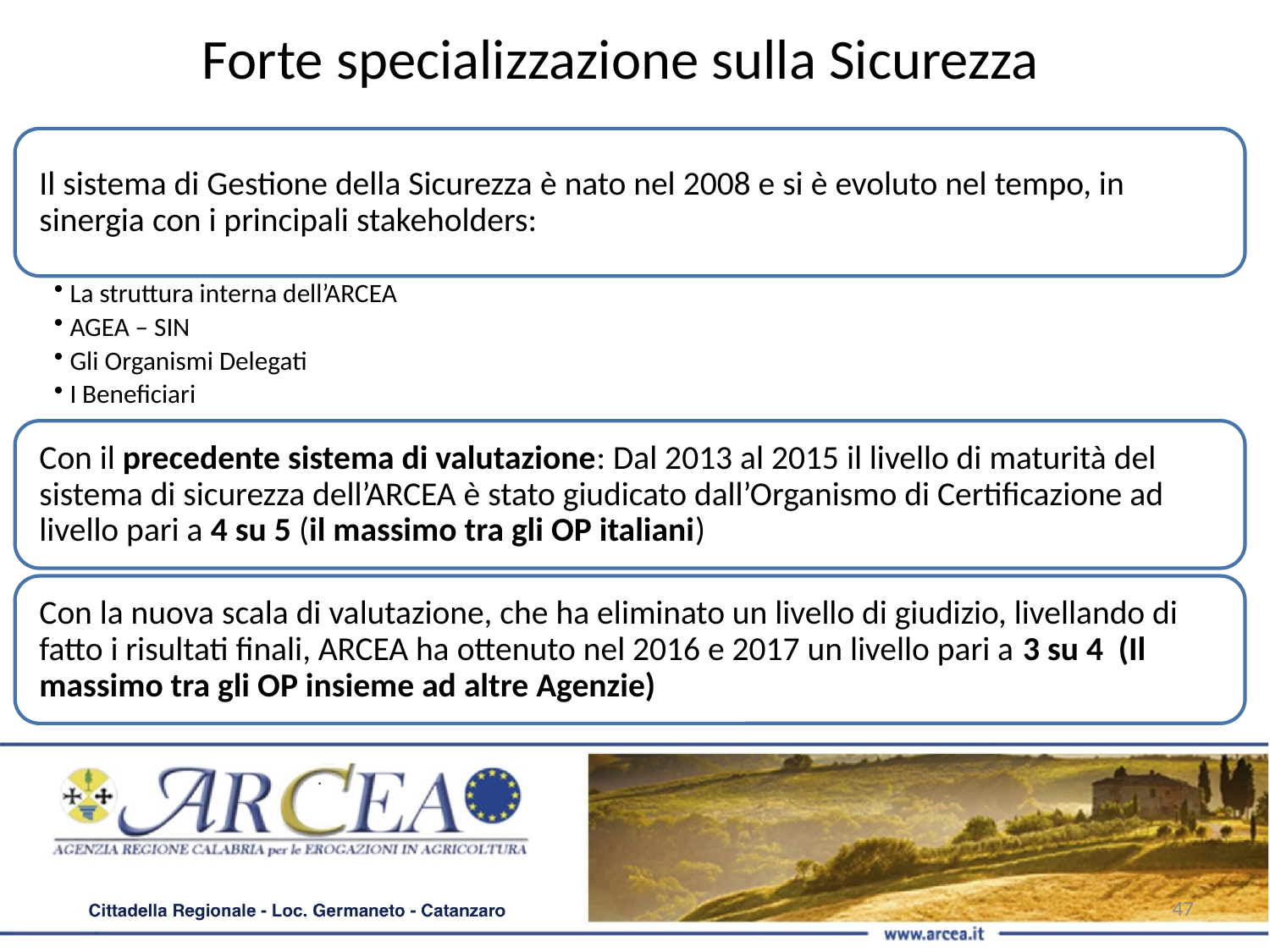

Forte specializzazione sulla Sicurezza
Il sistema di Gestione della Sicurezza è nato nel 2008 e si è evoluto nel tempo, in sinergia con i principali stakeholders:
La struttura interna dell’ARCEA
AGEA – SIN
Gli Organismi Delegati
I Beneficiari
Con il precedente sistema di valutazione: Dal 2013 al 2015 il livello di maturità del sistema di sicurezza dell’ARCEA è stato giudicato dall’Organismo di Certificazione ad livello pari a 4 su 5 (il massimo tra gli OP italiani)
Con la nuova scala di valutazione, che ha eliminato un livello di giudizio, livellando di fatto i risultati finali, ARCEA ha ottenuto nel 2016 e 2017 un livello pari a 3 su 4  (Il massimo tra gli OP insieme ad altre Agenzie)
47